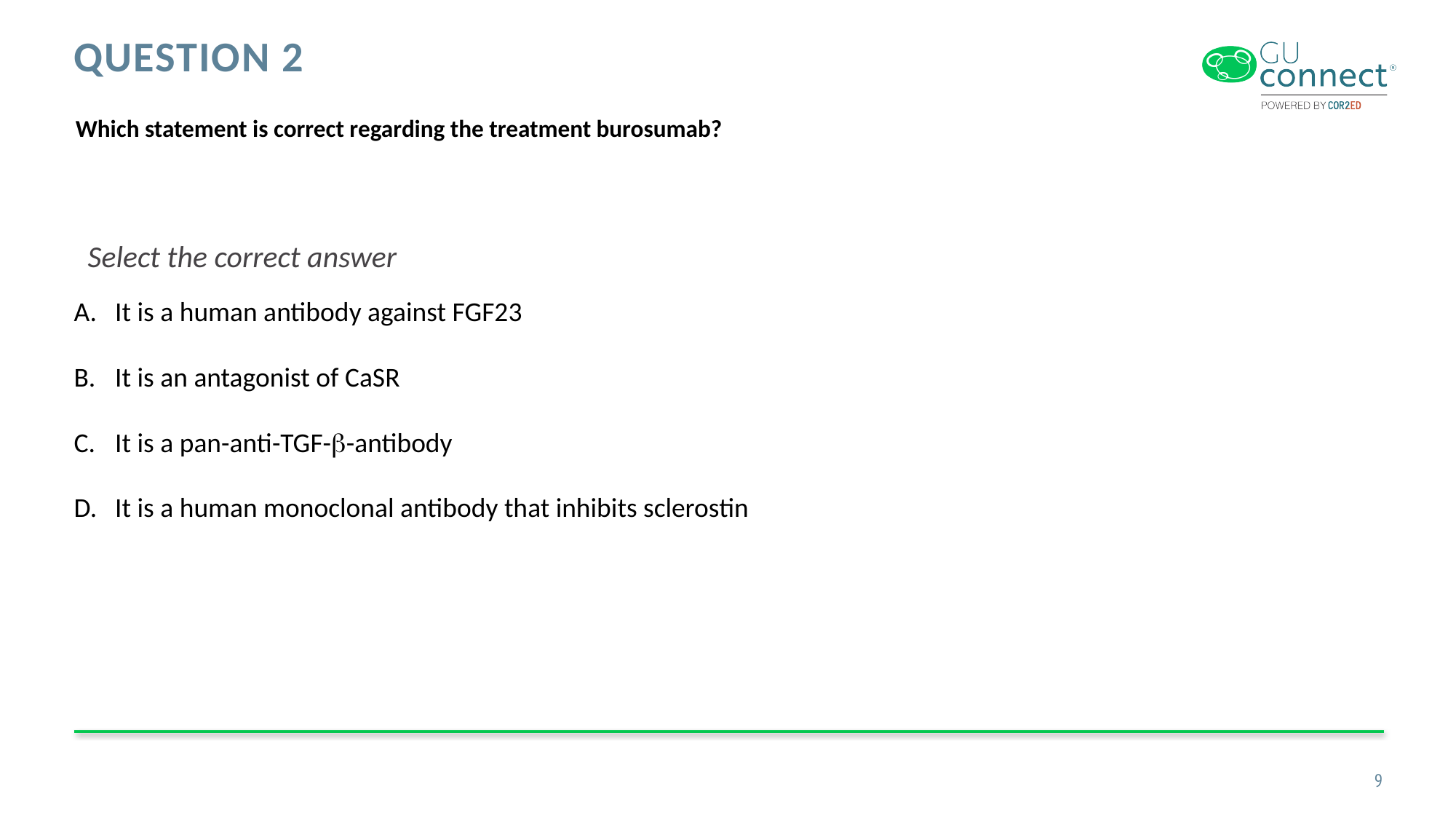

# QUESTION 2
Which statement is correct regarding the treatment burosumab?
Select the correct answer
It is a human antibody against FGF23
It is an antagonist of CaSR
It is a pan-anti-TGF-β-antibody
It is a human monoclonal antibody that inhibits sclerostin

9